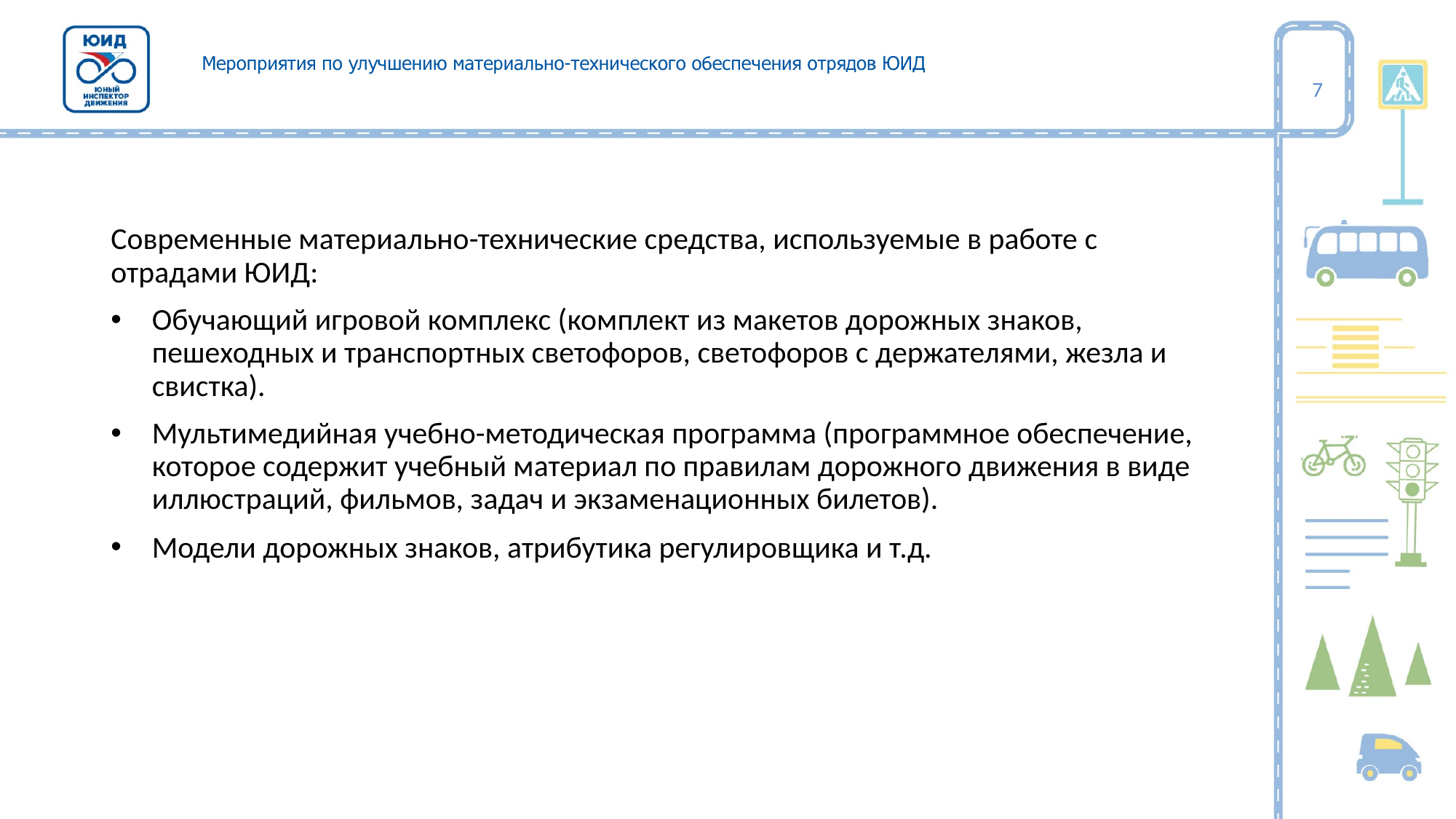

# Мероприятия по улучшению материально-технического обеспечения отрядов ЮИД
7
Современные материально-технические средства, используемые в работе с отрадами ЮИД:
Обучающий игровой комплекс (комплект из макетов дорожных знаков, пешеходных и транспортных светофоров, светофоров с держателями, жезла и свистка).
Мультимедийная учебно-методическая программа (программное обеспечение, которое содержит учебный материал по правилам дорожного движения в виде иллюстраций, фильмов, задач и экзаменационных билетов).
Модели дорожных знаков, атрибутика регулировщика и т.д.